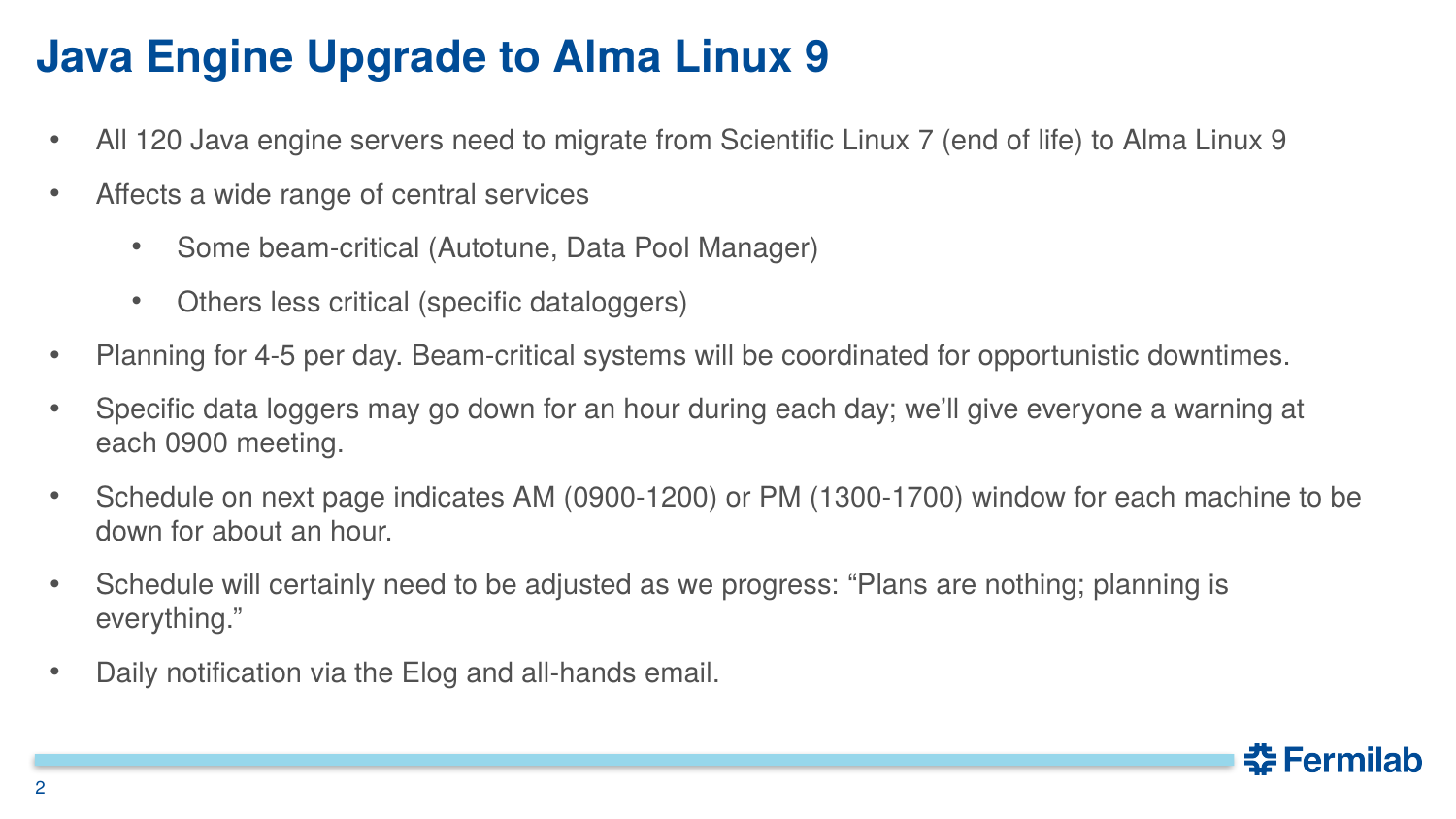

# Java Engine Upgrade to Alma Linux 9
All 120 Java engine servers need to migrate from Scientific Linux 7 (end of life) to Alma Linux 9
Affects a wide range of central services
Some beam-critical (Autotune, Data Pool Manager)
Others less critical (specific dataloggers)
Planning for 4-5 per day. Beam-critical systems will be coordinated for opportunistic downtimes.
Specific data loggers may go down for an hour during each day; we’ll give everyone a warning at each 0900 meeting.
Schedule on next page indicates AM (0900-1200) or PM (1300-1700) window for each machine to be down for about an hour.
Schedule will certainly need to be adjusted as we progress: “Plans are nothing; planning is everything.”
Daily notification via the Elog and all-hands email.

2